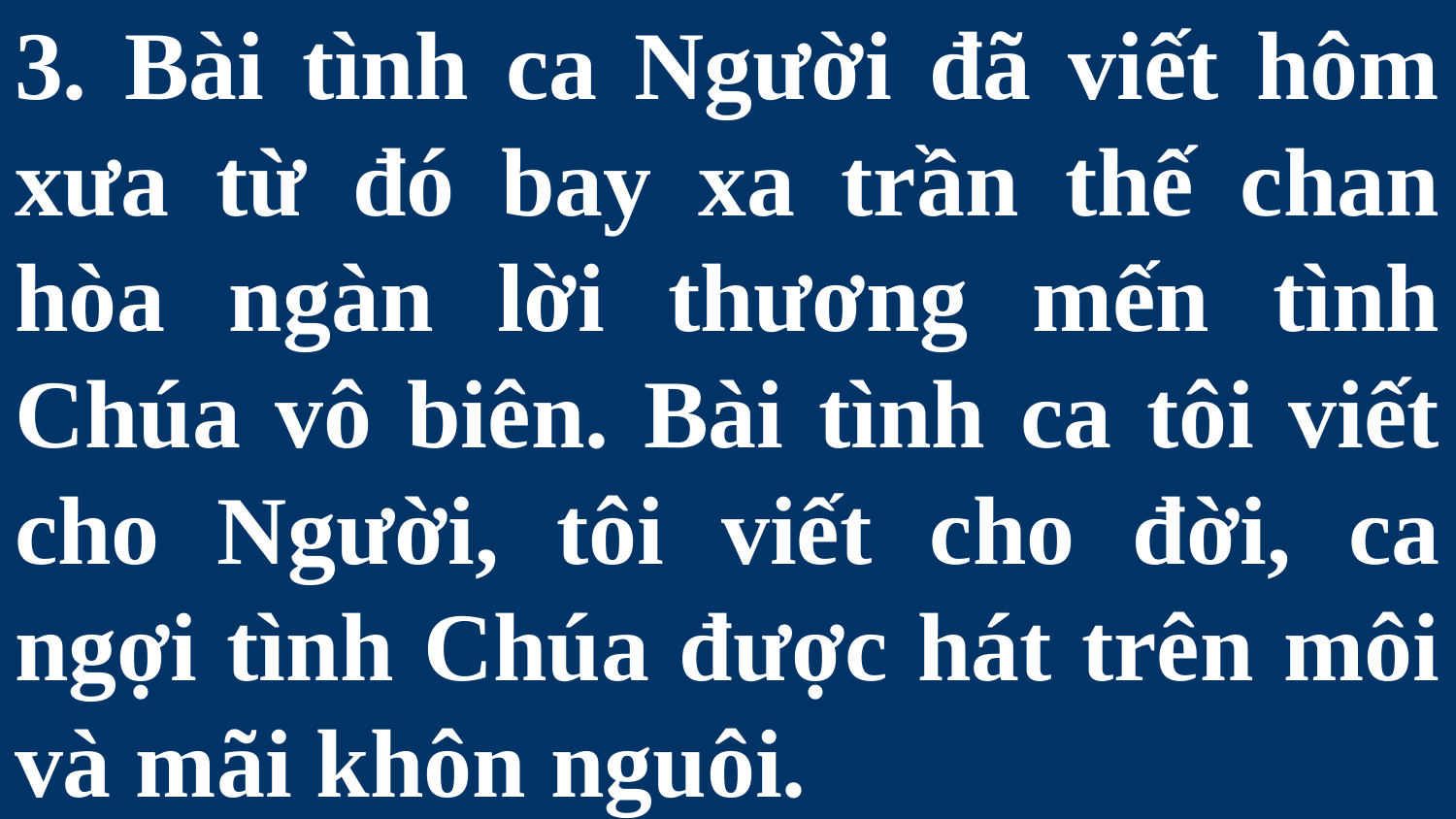

# 3. Bài tình ca Người đã viết hôm xưa từ đó bay xa trần thế chan hòa ngàn lời thương mến tình Chúa vô biên. Bài tình ca tôi viết cho Người, tôi viết cho đời, ca ngợi tình Chúa được hát trên môi và mãi khôn nguôi.